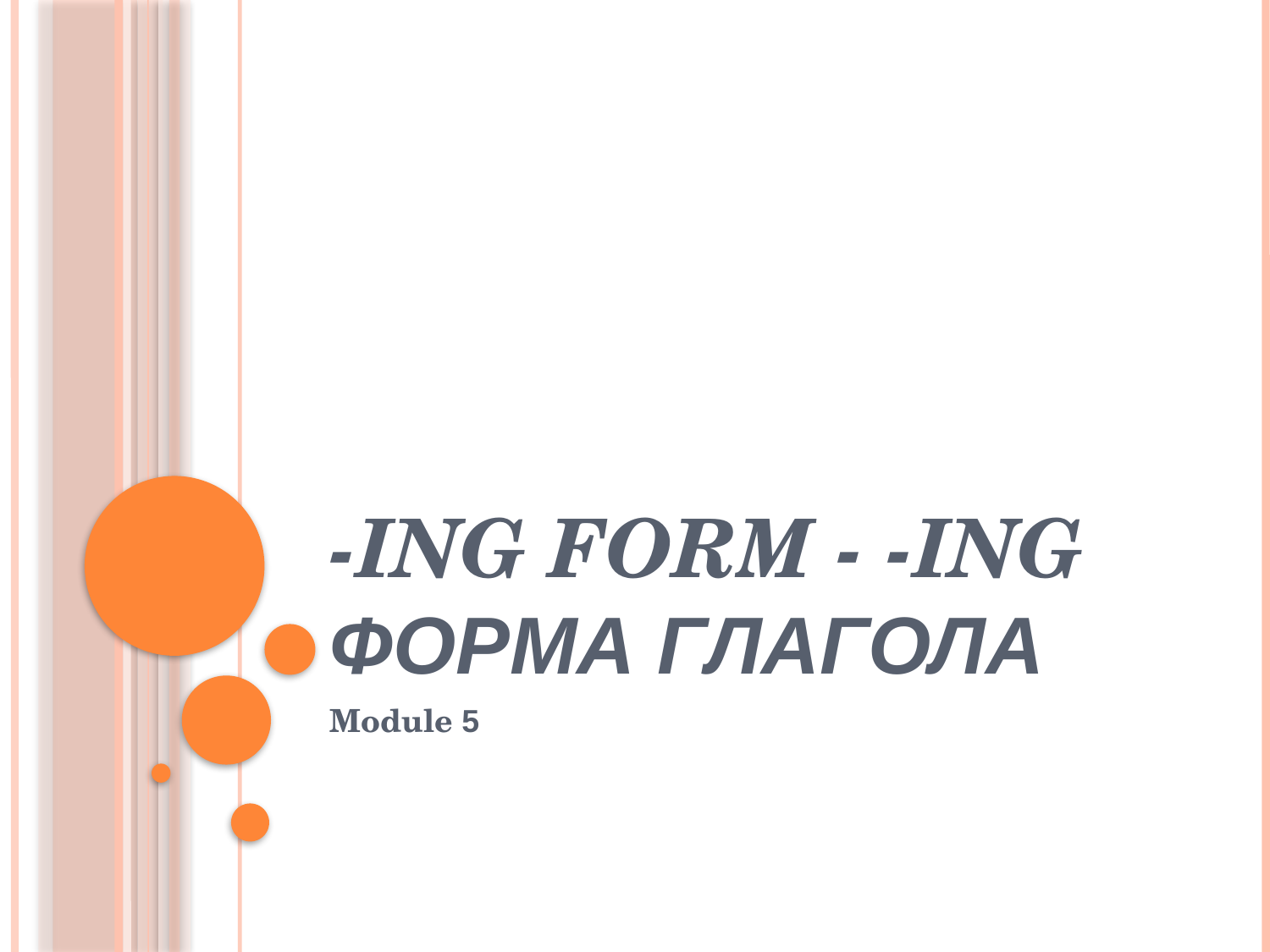

# -ing form - -ing форма глагола
Module 5